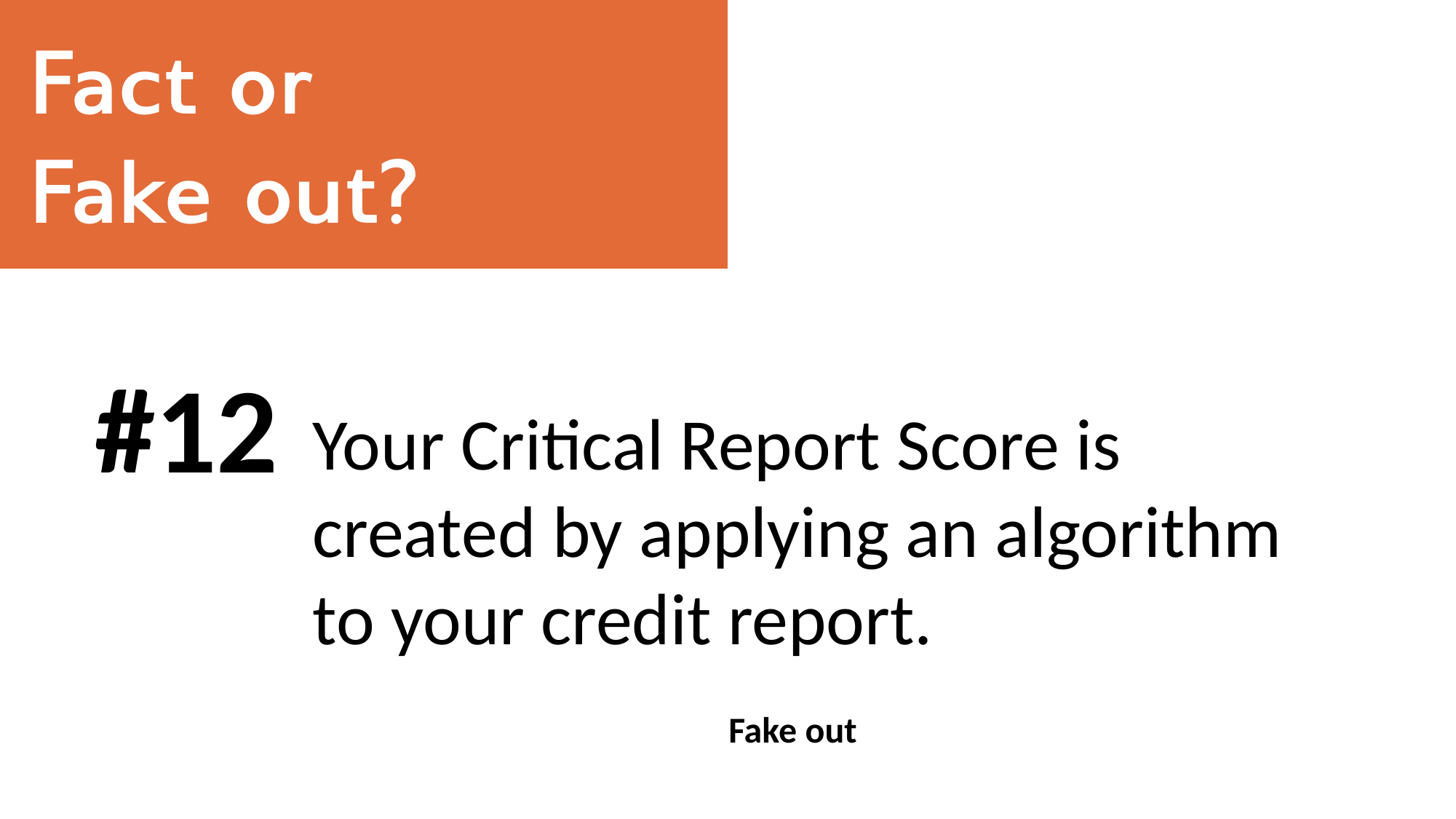

Fact or
Fake out?

#12
Your Critical Report Score is created by applying an algorithm to your credit report.

Fake out